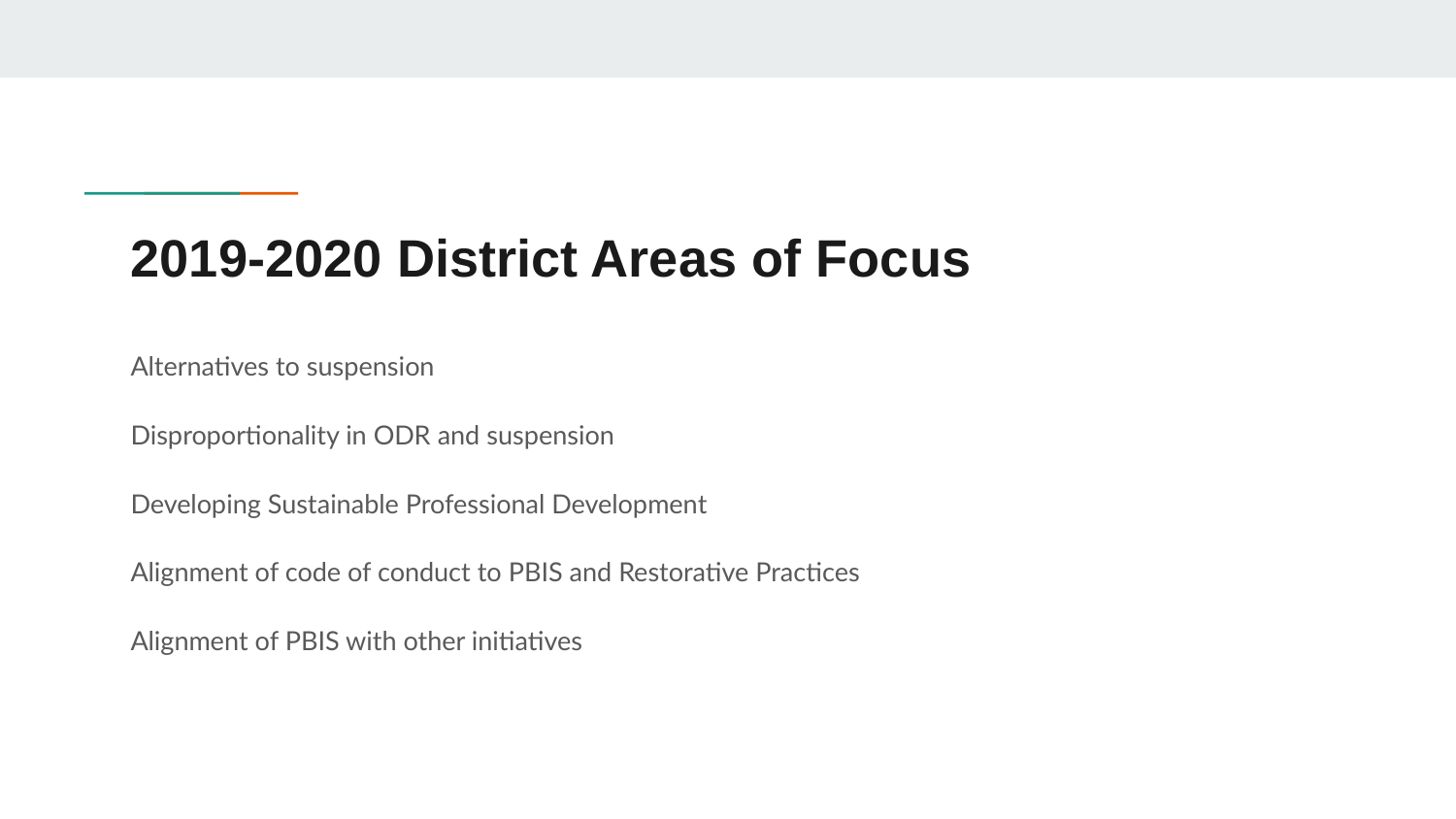

# 2019-2020 District Areas of Focus
Alternatives to suspension
Disproportionality in ODR and suspension
Developing Sustainable Professional Development
Alignment of code of conduct to PBIS and Restorative Practices
Alignment of PBIS with other initiatives